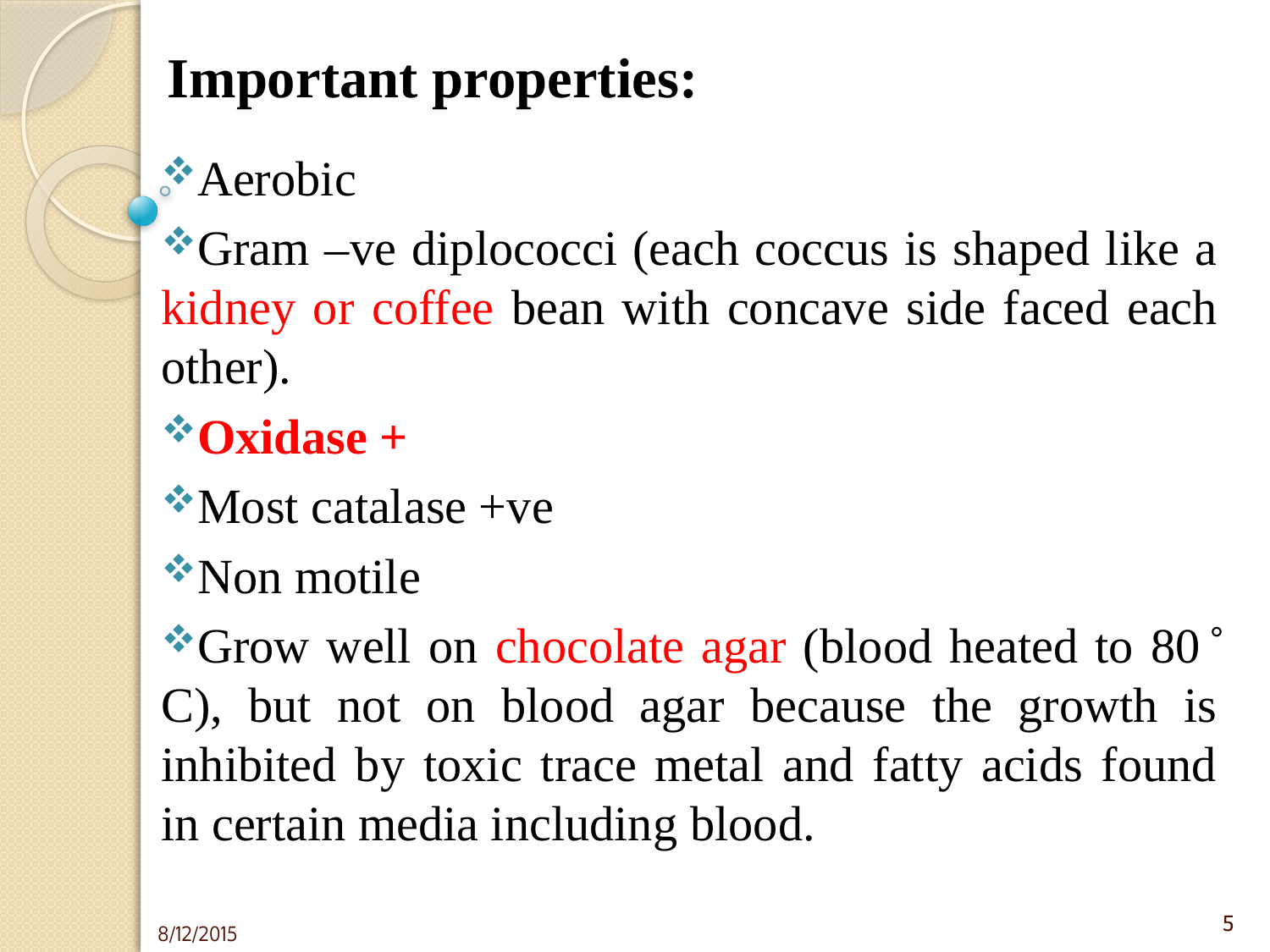

# Important properties:
Aerobic
Gram –ve diplococci (each coccus is shaped like a kidney or coffee bean with concave side faced each other).
Oxidase +
Most catalase +ve
Non motile
Grow well on chocolate agar (blood heated to 80 ̊ C), but not on blood agar because the growth is inhibited by toxic trace metal and fatty acids found in certain media including blood.
5
8/12/2015